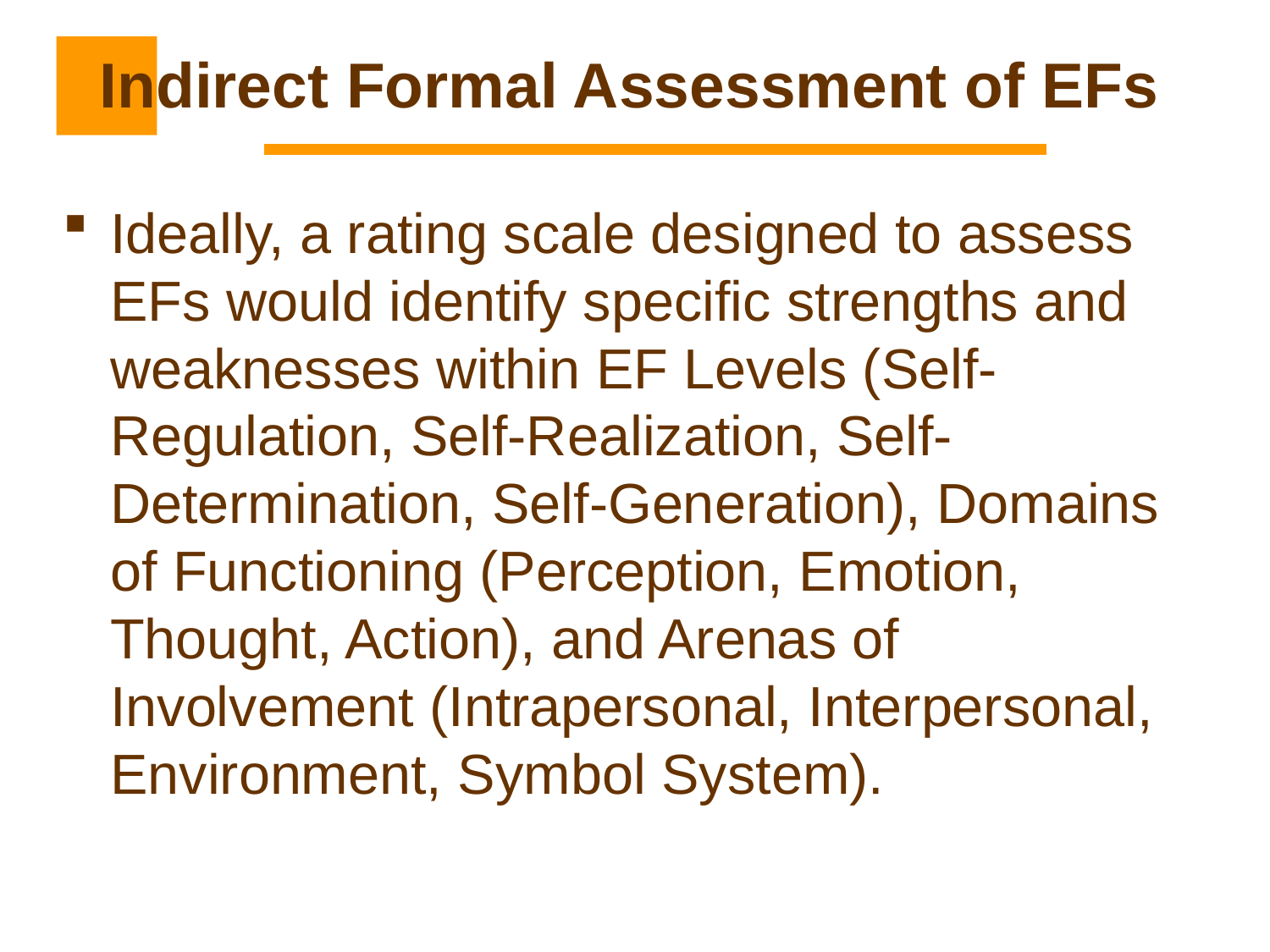

# Indirect Formal Assessment of EFs

Ideally, a rating scale designed to assess EFs would identify specific strengths and weaknesses within EF Levels (Self-Regulation, Self-Realization, Self-Determination, Self-Generation), Domains of Functioning (Perception, Emotion, Thought, Action), and Arenas of Involvement (Intrapersonal, Interpersonal, Environment, Symbol System).